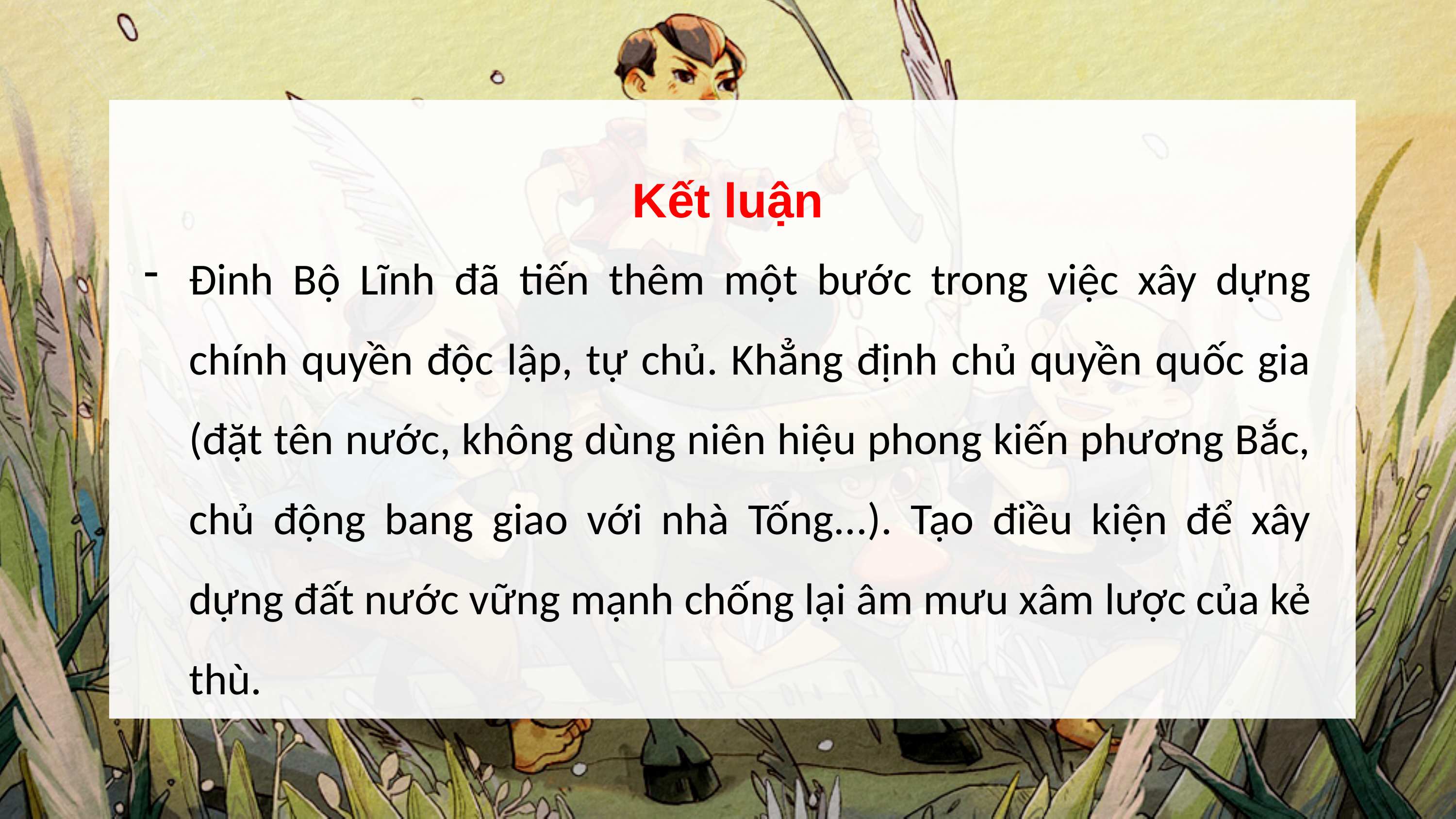

Kết luận
Đinh Bộ Lĩnh đã tiến thêm một bước trong việc xây dựng chính quyền độc lập, tự chủ. Khẳng định chủ quyền quốc gia (đặt tên nước, không dùng niên hiệu phong kiến phương Bắc, chủ động bang giao với nhà Tống...). Tạo điều kiện để xây dựng đất nước vững mạnh chống lại âm mưu xâm lược của kẻ thù.